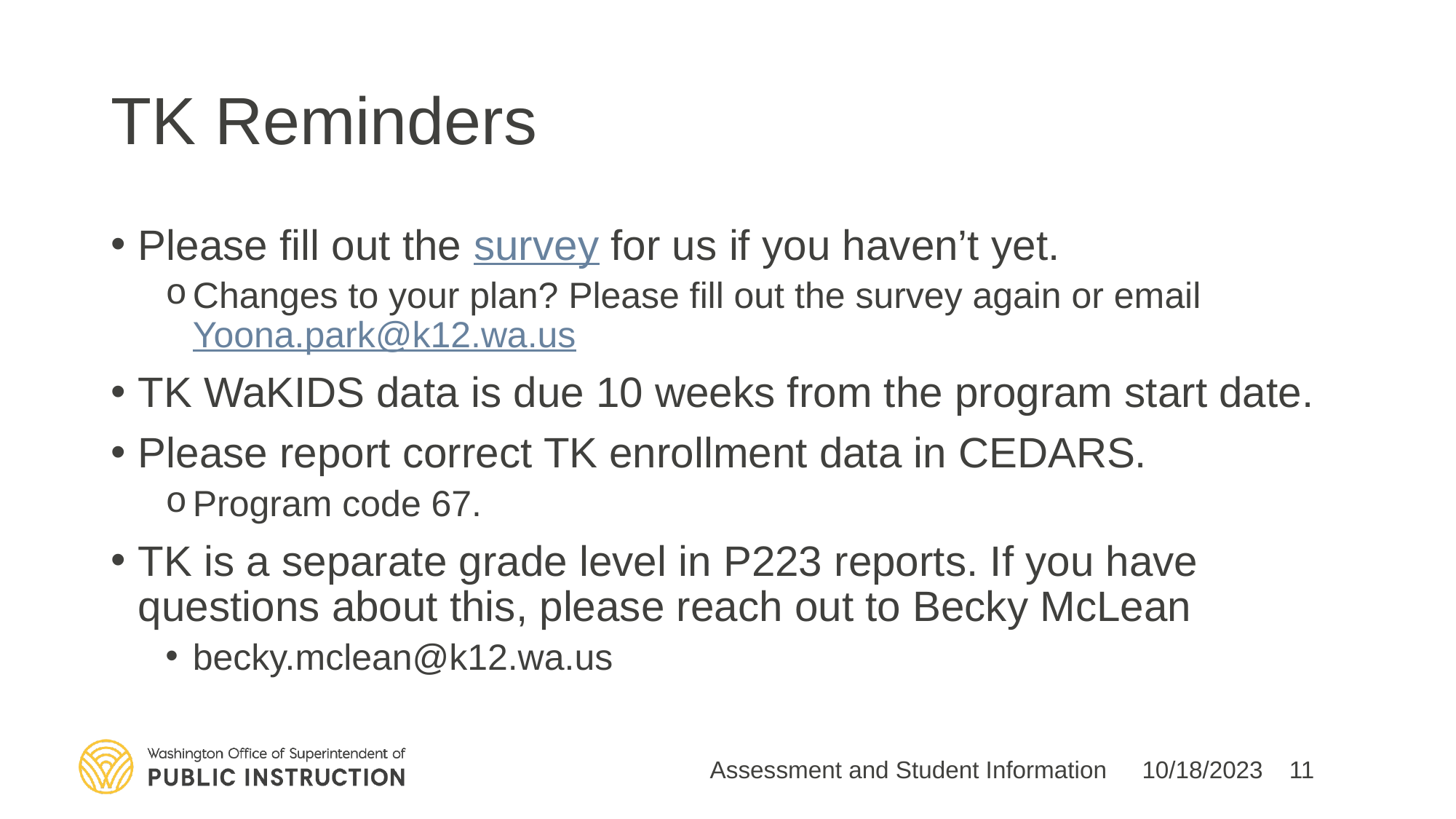

# TK Reminders
Please fill out the survey for us if you haven’t yet.
Changes to your plan? Please fill out the survey again or email  Yoona.park@k12.wa.us
TK WaKIDS data is due 10 weeks from the program start date.
Please report correct TK enrollment data in CEDARS.
Program code 67.
TK is a separate grade level in P223 reports. If you have questions about this, please reach out to Becky McLean
becky.mclean@k12.wa.us

Assessment and Student Information
10/18/2023
11